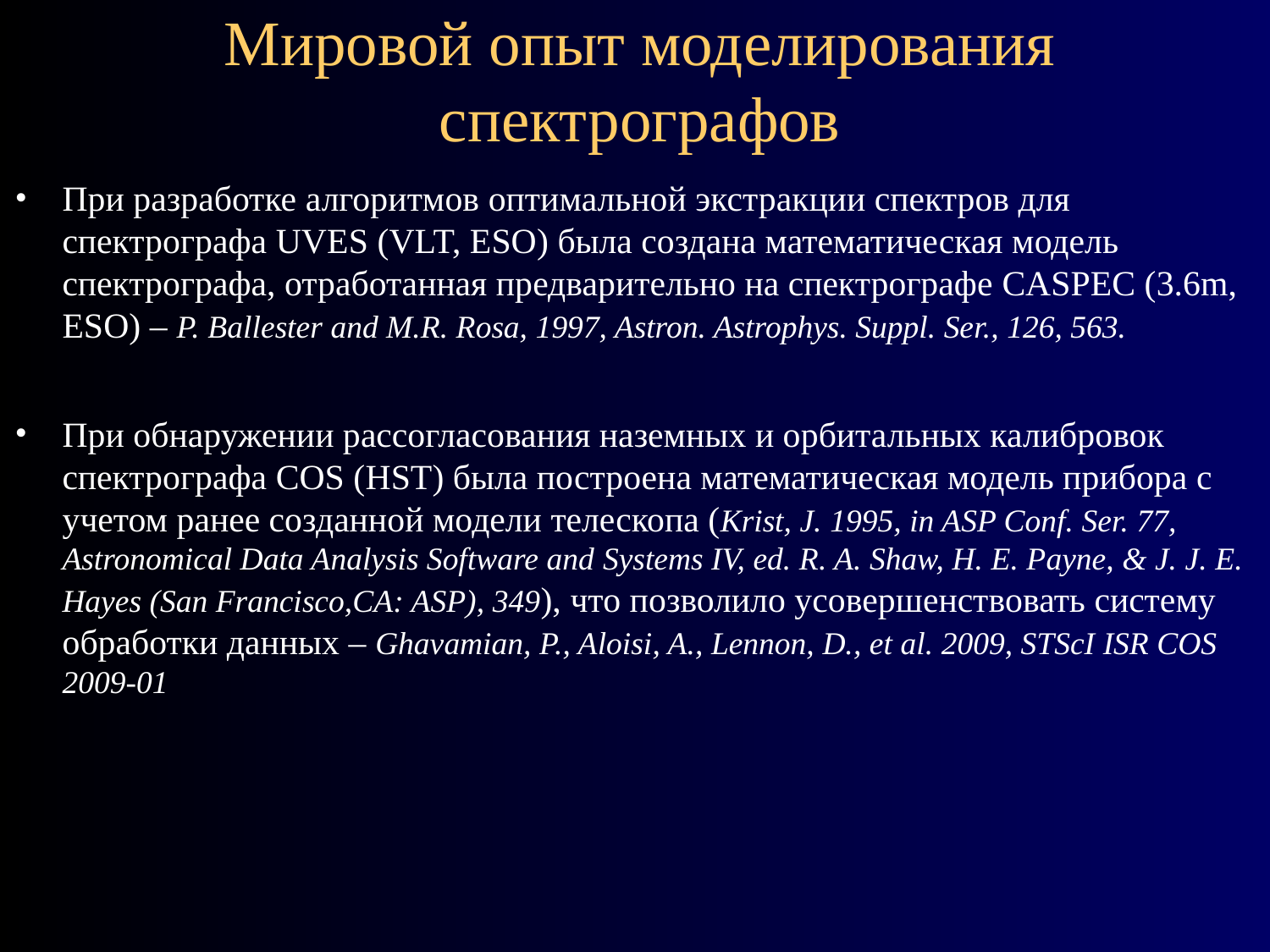

# Мировой опыт моделирования спектрографов
При разработке алгоритмов оптимальной экстракции спектров для спектрографа UVES (VLT, ESO) была создана математическая модель спектрографа, отработанная предварительно на спектрографе CASPEC (3.6m, ESO) – P. Ballester and M.R. Rosa, 1997, Astron. Astrophys. Suppl. Ser., 126, 563.

При обнаружении рассогласования наземных и орбитальных калибровок спектрографа COS (HST) была построена математическая модель прибора с учетом ранее созданной модели телескопа (Krist, J. 1995, in ASP Conf. Ser. 77, Astronomical Data Analysis Software and Systems IV, ed. R. A. Shaw, H. E. Payne, & J. J. E. Hayes (San Francisco,CA: ASP), 349), что позволило усовершенствовать систему обработки данных – Ghavamian, P., Aloisi, A., Lennon, D., et al. 2009, STScI ISR COS 2009-01